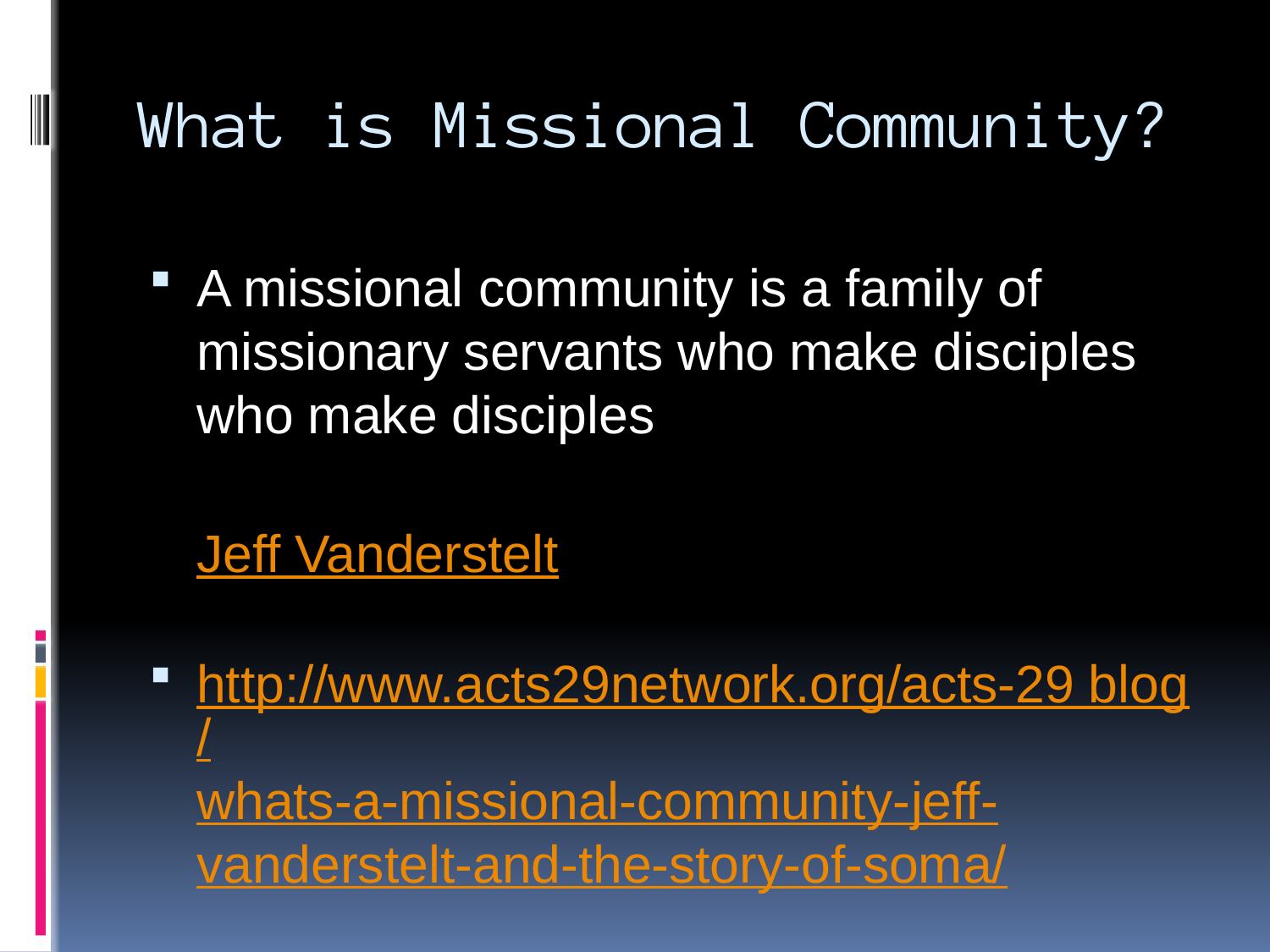

# What is Missional Community?
A missional community is a family of missionary servants who make disciples who make disciples
						Jeff Vanderstelt

http://www.acts29network.org/acts-29 blog/whats-a-missional-community-jeff-vanderstelt-and-the-story-of-soma/